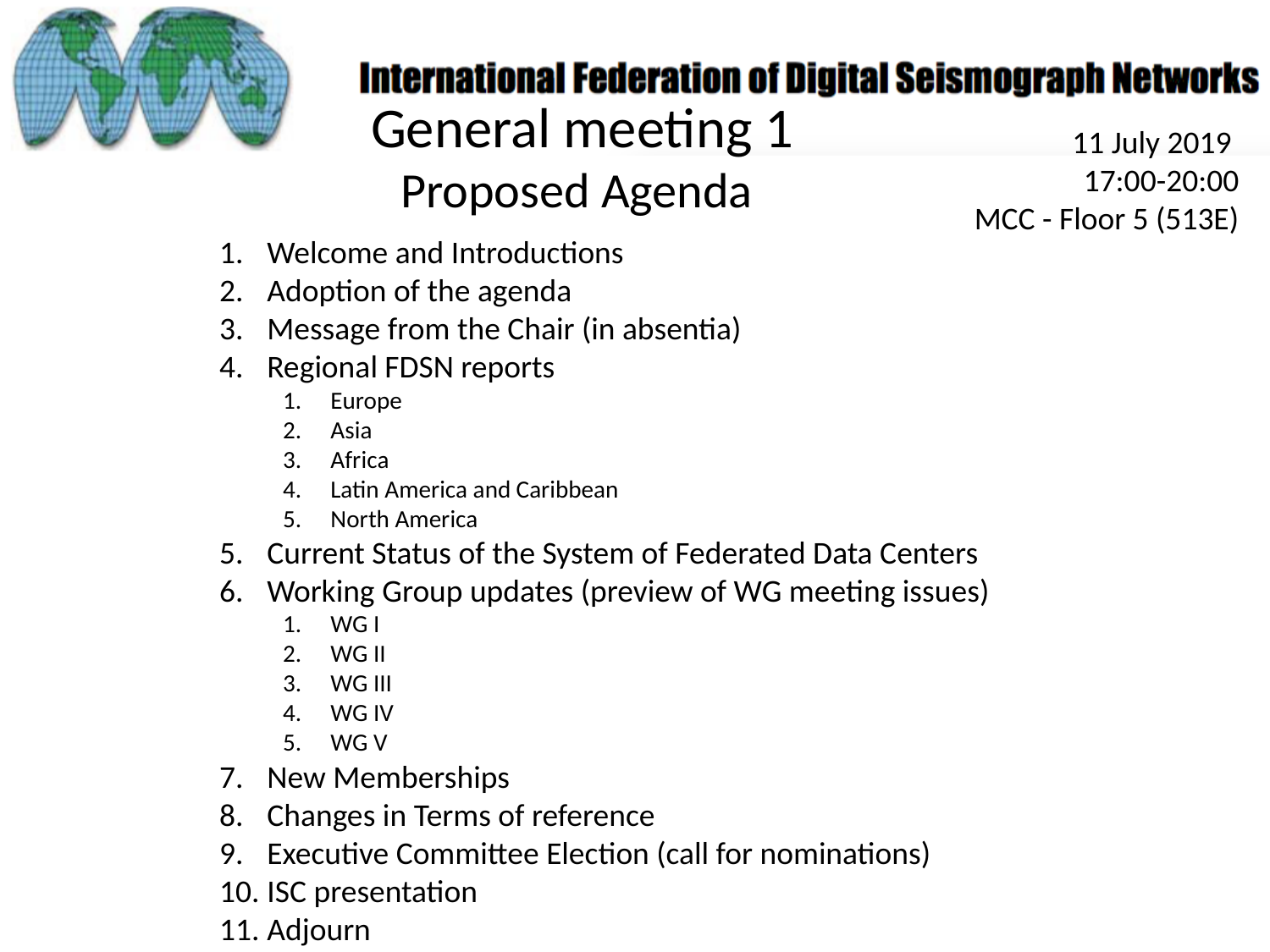

General meeting 1
Proposed Agenda
11 July 2019
17:00-20:00
MCC - Floor 5 (513E)

Welcome and Introductions
Adoption of the agenda
Message from the Chair (in absentia)
Regional FDSN reports
Europe
Asia
Africa
Latin America and Caribbean
North America
Current Status of the System of Federated Data Centers
Working Group updates (preview of WG meeting issues)
WG I
WG II
WG III
WG IV
WG V
New Memberships
Changes in Terms of reference
Executive Committee Election (call for nominations)
ISC presentation
Adjourn